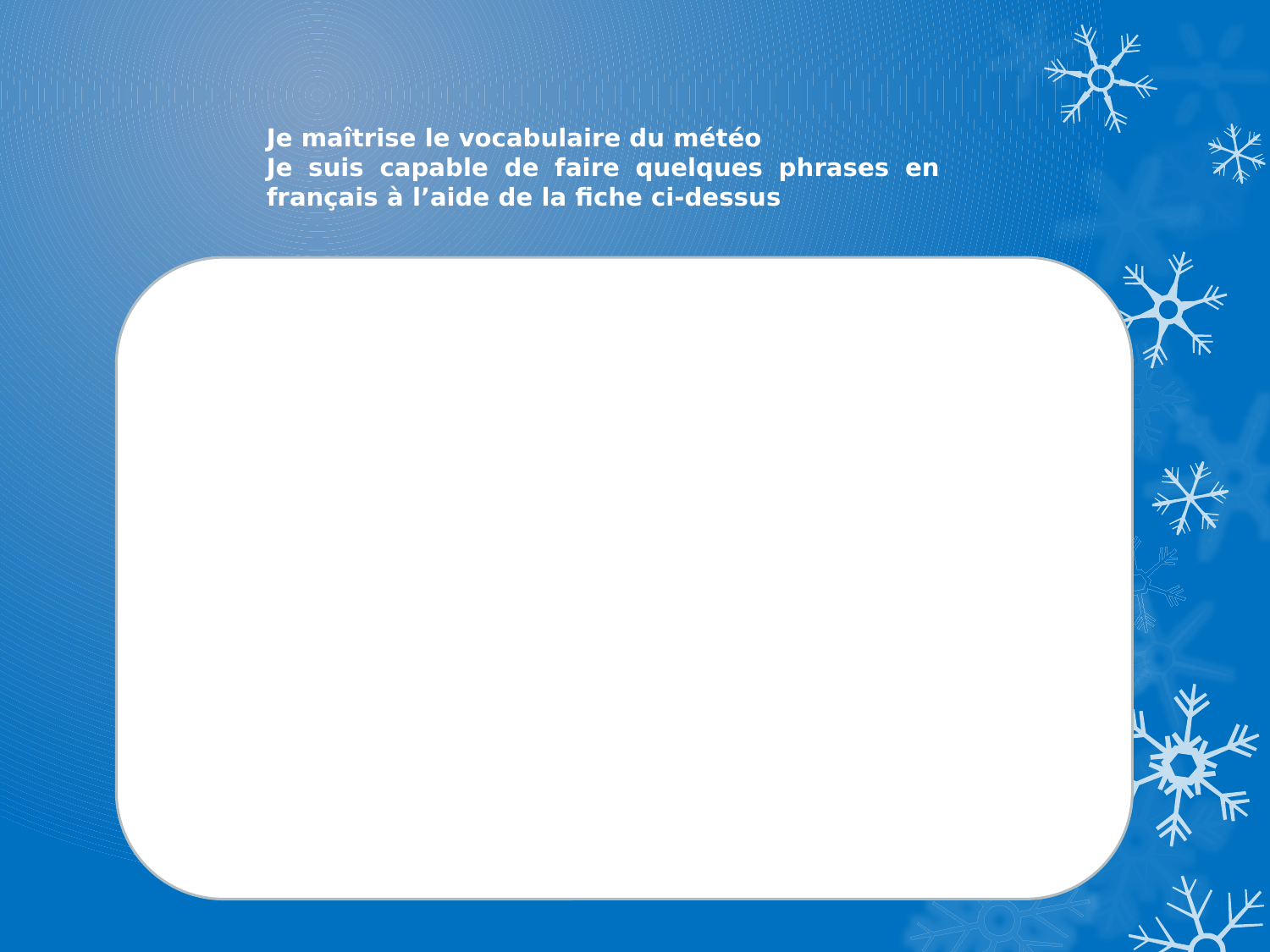

Je maîtrise le vocabulaire du météo
Je suis capable de faire quelques phrases en français à l’aide de la fiche ci-dessus